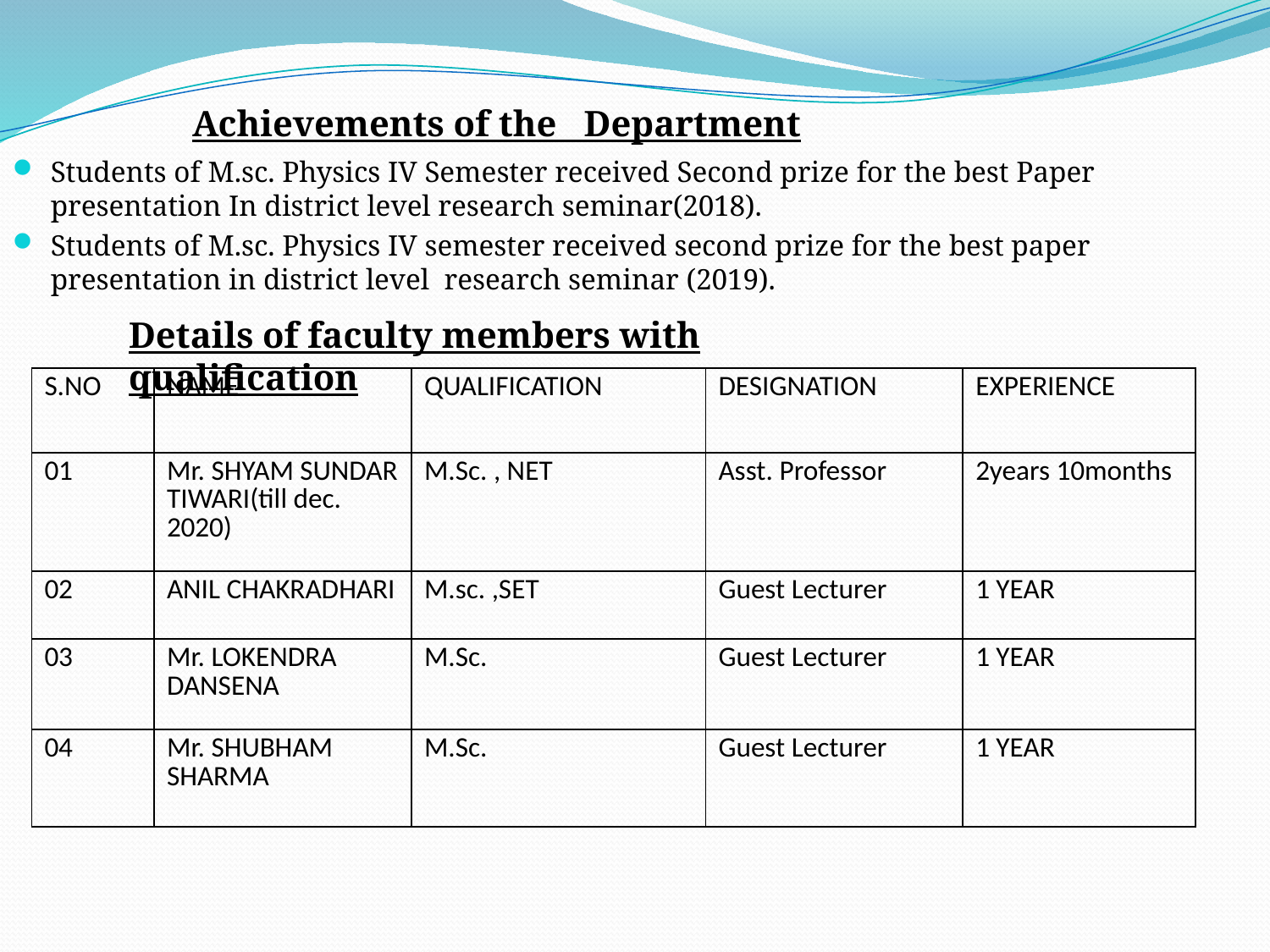

Achievements of the   Department
Students of M.sc. Physics IV Semester received Second prize for the best Paper presentation In district level research seminar(2018).
Students of M.sc. Physics IV semester received second prize for the best paper presentation in district level  research seminar (2019).

Details of faculty members with qualification
| S.NO | NAME | QUALIFICATION | DESIGNATION | EXPERIENCE |
| --- | --- | --- | --- | --- |
| 01 | Mr. SHYAM SUNDAR TIWARI(till dec. 2020) | M.Sc. , NET | Asst. Professor | 2years 10months |
| 02 | ANIL CHAKRADHARI | M.sc. ,SET | Guest Lecturer | 1 YEAR |
| 03 | Mr. LOKENDRA DANSENA | M.Sc. | Guest Lecturer | 1 YEAR |
| 04 | Mr. SHUBHAM SHARMA | M.Sc. | Guest Lecturer | 1 YEAR |